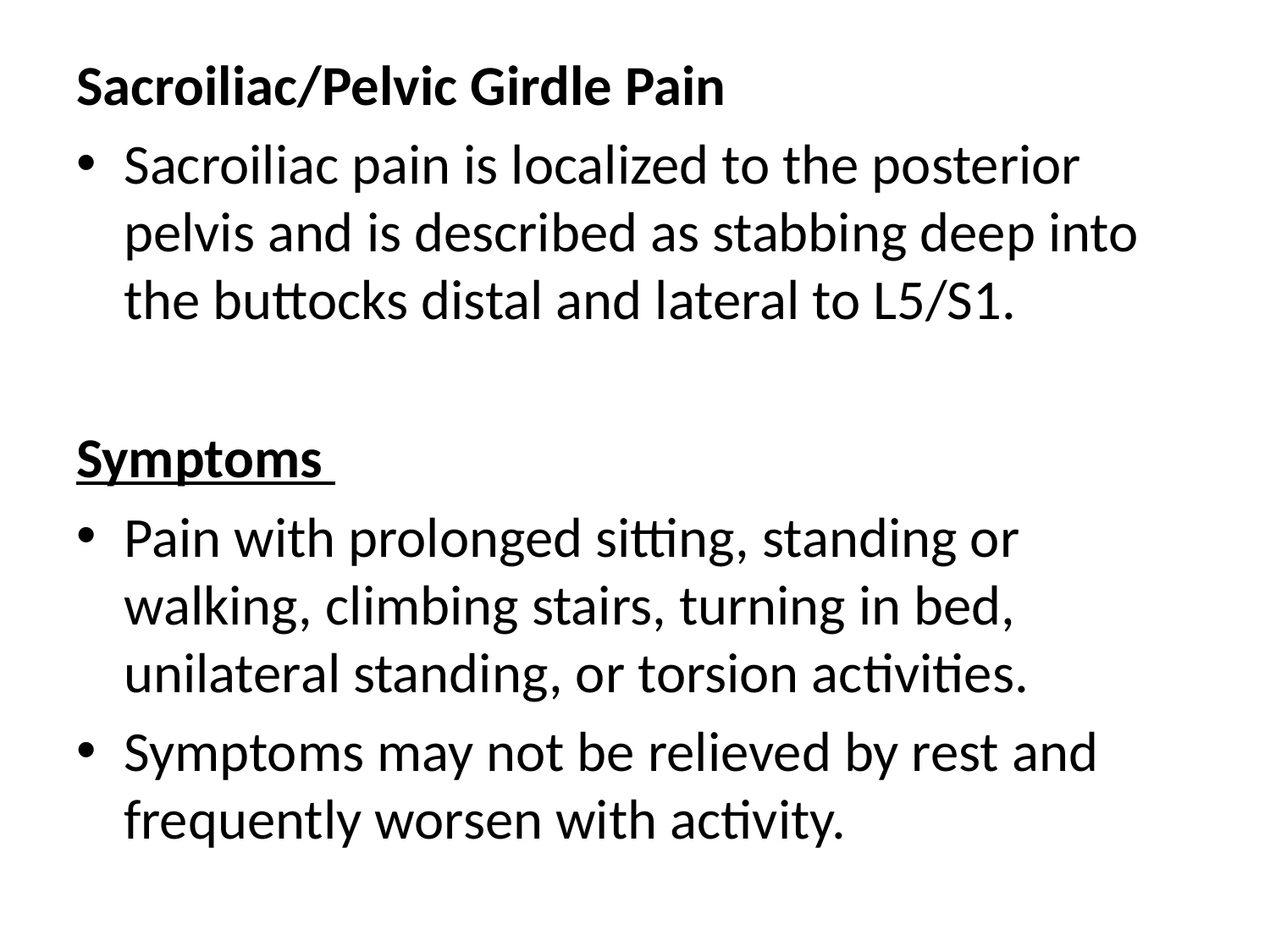

Sacroiliac/Pelvic Girdle Pain
Sacroiliac pain is localized to the posterior pelvis and is described as stabbing deep into the buttocks distal and lateral to L5/S1.

Symptoms
Pain with prolonged sitting, standing or walking, climbing stairs, turning in bed, unilateral standing, or torsion activities.
Symptoms may not be relieved by rest and frequently worsen with activity.